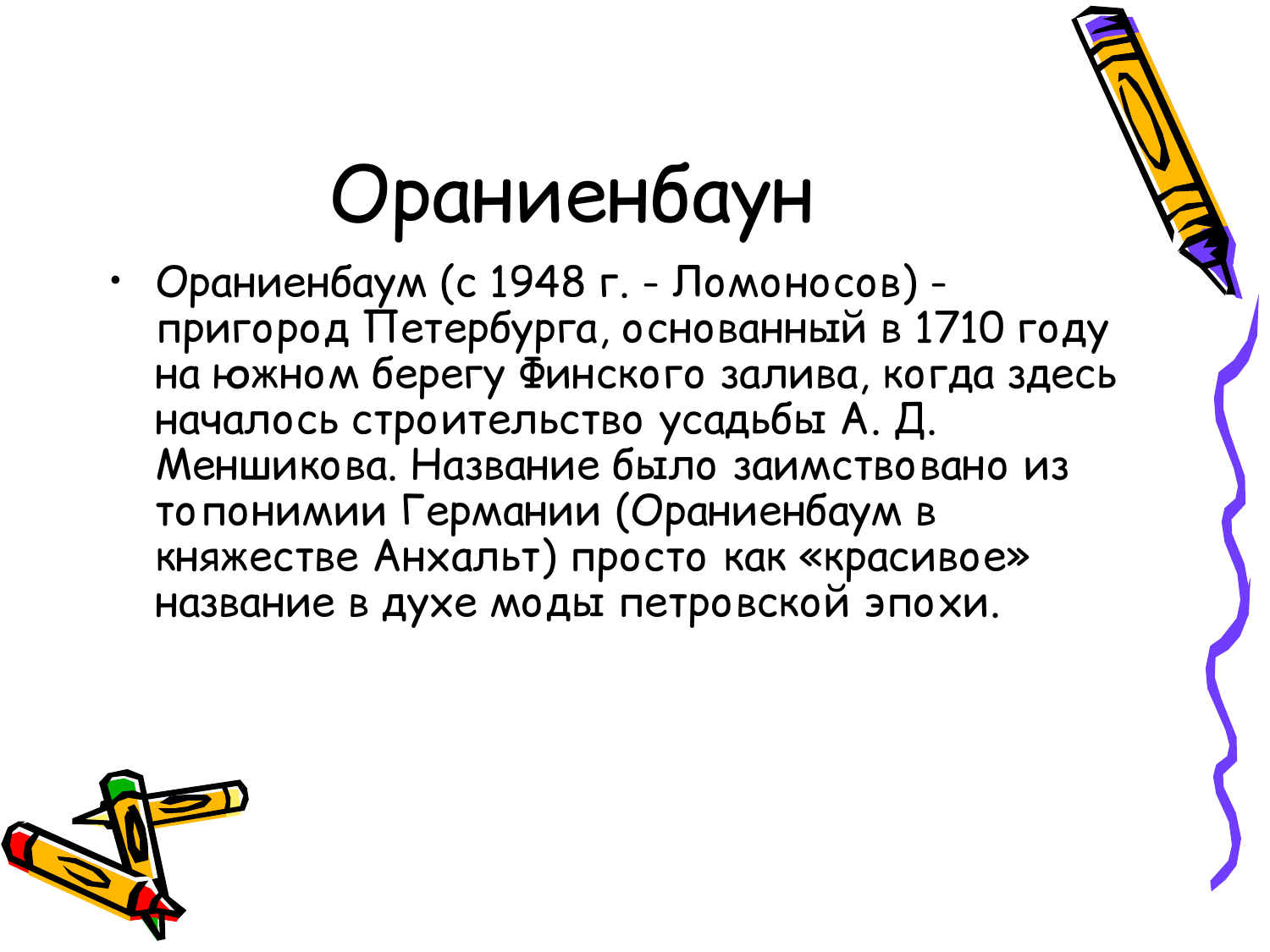

Ораниенбаун
Ораниенбаум (с 1948 г. - Ломоносов) - пригород Петербурга, основанный в 1710 году на южном берегу Финского залива, когда здесь началось строительство усадьбы А. Д. Меншикова. Название было заимствовано из топонимии Германии (Ораниенбаум в княжестве Анхальт) просто как «красивое» название в духе моды петровской эпохи.